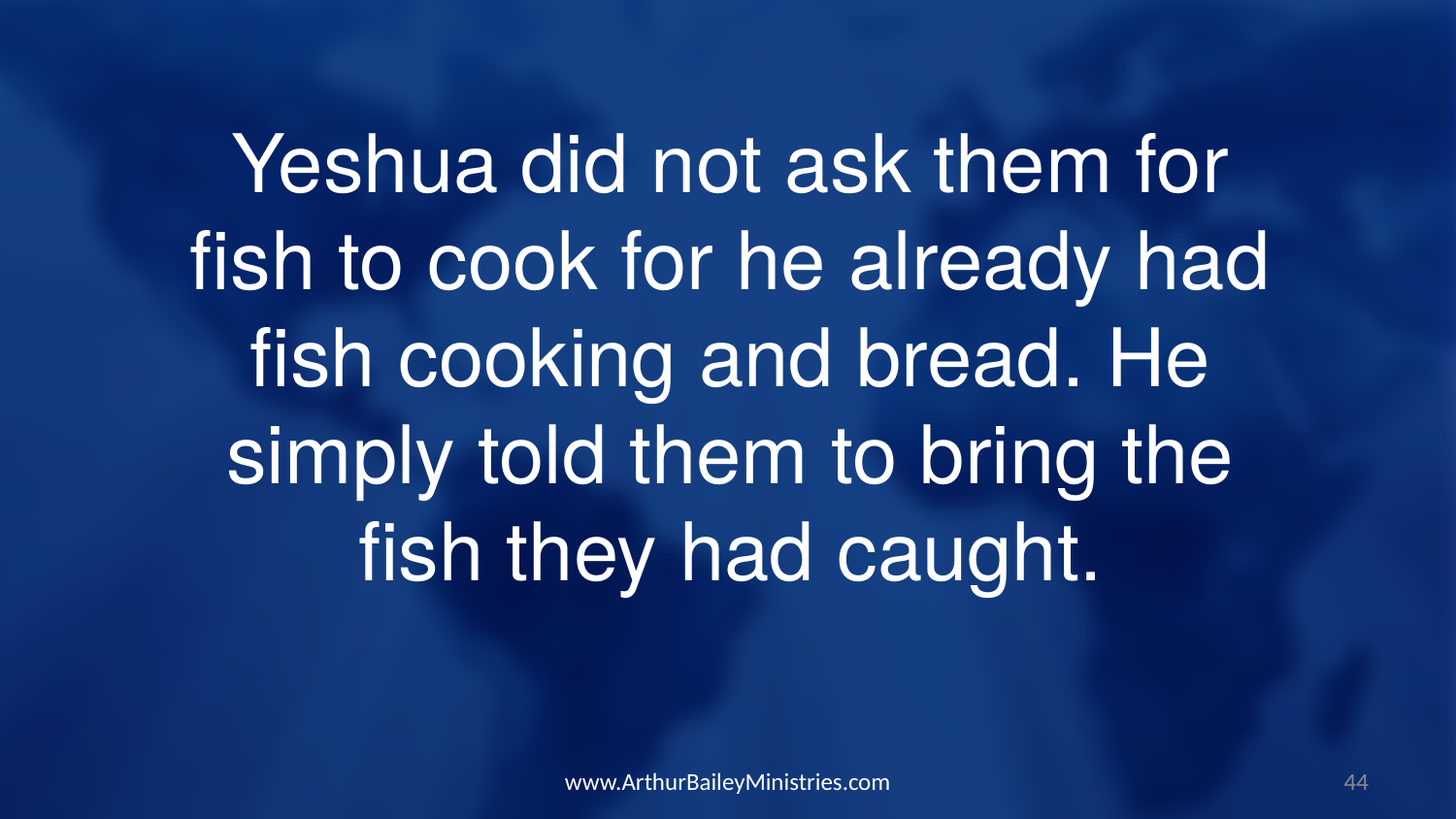

Yeshua did not ask them for fish to cook for he already had fish cooking and bread. He simply told them to bring the fish they had caught.
www.ArthurBaileyMinistries.com
44